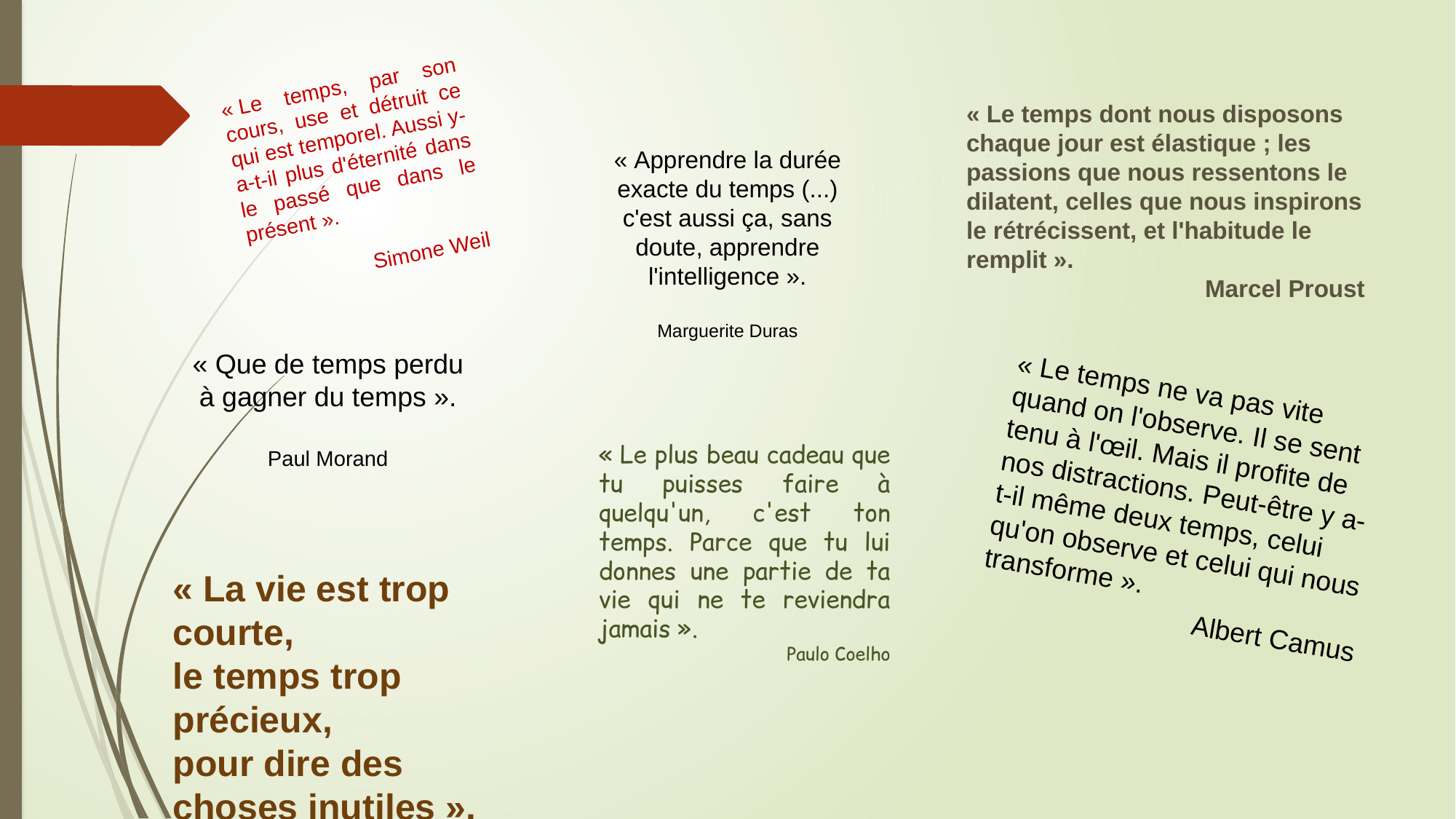

« Le temps, par son cours, use et détruit ce qui est temporel. Aussi y-a-t-il plus d'éternité dans le passé que dans le présent ».

Simone Weil
« Le temps dont nous disposons chaque jour est élastique ; les passions que nous ressentons le dilatent, celles que nous inspirons le rétrécissent, et l'habitude le remplit ».
Marcel Proust
« Apprendre la durée exacte du temps (...) c'est aussi ça, sans doute, apprendre l'intelligence ».

Marguerite Duras
« Que de temps perdu à gagner du temps ».

Paul Morand
« Le temps ne va pas vite quand on l'observe. Il se sent tenu à l'œil. Mais il profite de nos distractions. Peut-être y a-t-il même deux temps, celui qu'on observe et celui qui nous transforme ».
Albert Camus
« Le plus beau cadeau que tu puisses faire à quelqu'un, c'est ton temps. Parce que tu lui donnes une partie de ta vie qui ne te reviendra jamais ».
Paulo Coelho
« La vie est trop courte,
le temps trop précieux,
pour dire des choses inutiles ».

Voltaire